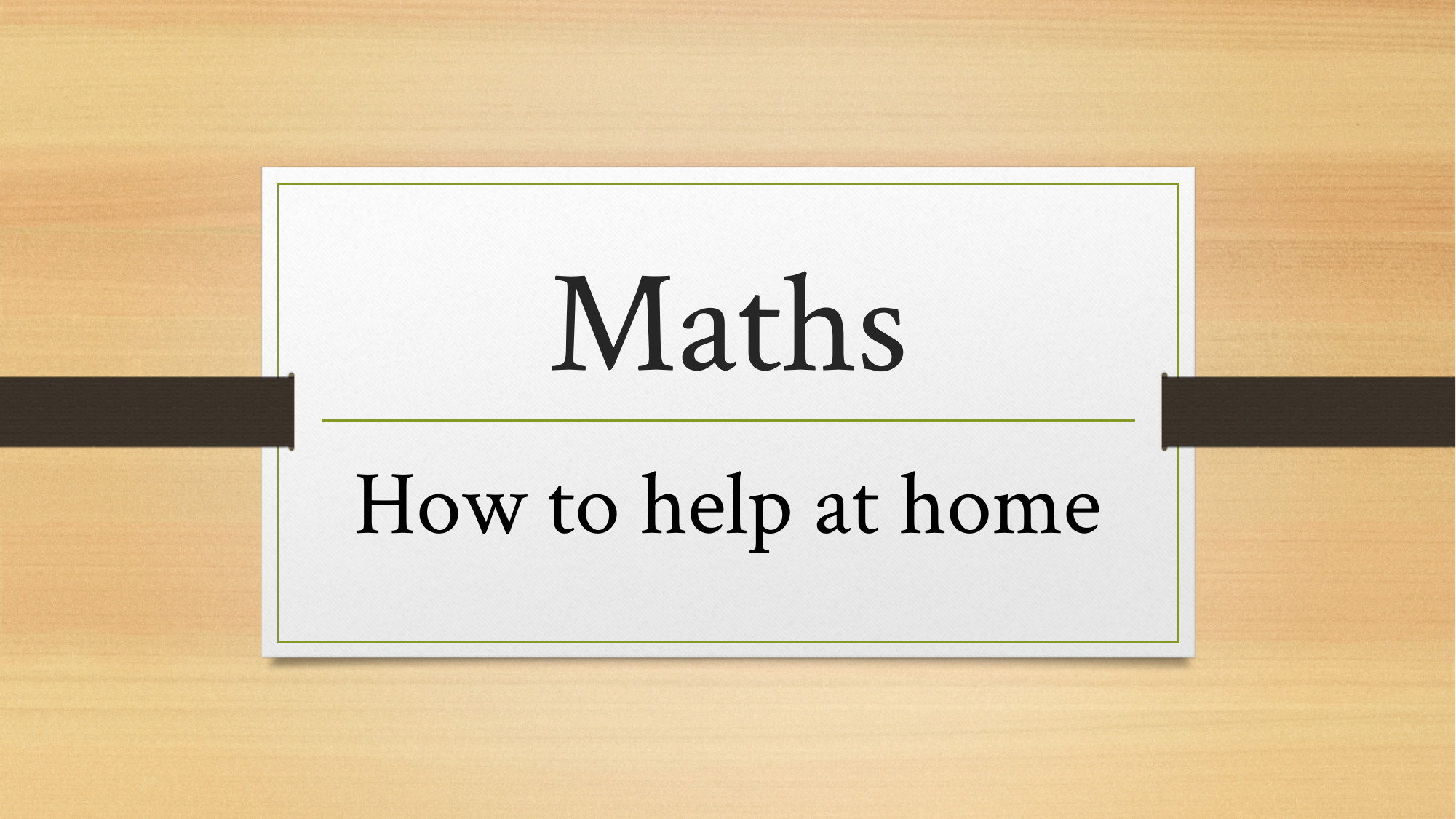

# Maths
How to help at home